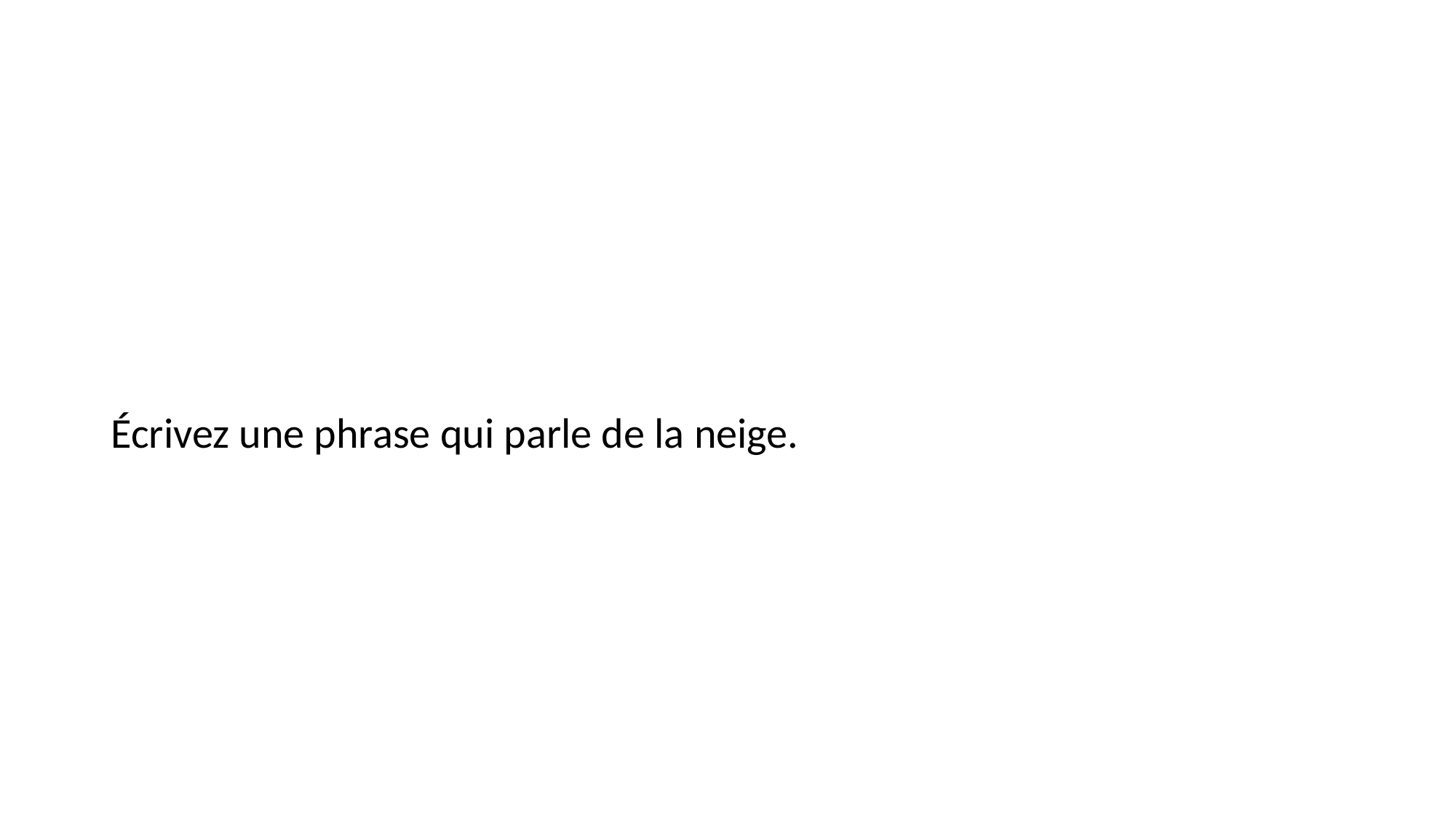

#

Écrivez une phrase qui parle de la neige.